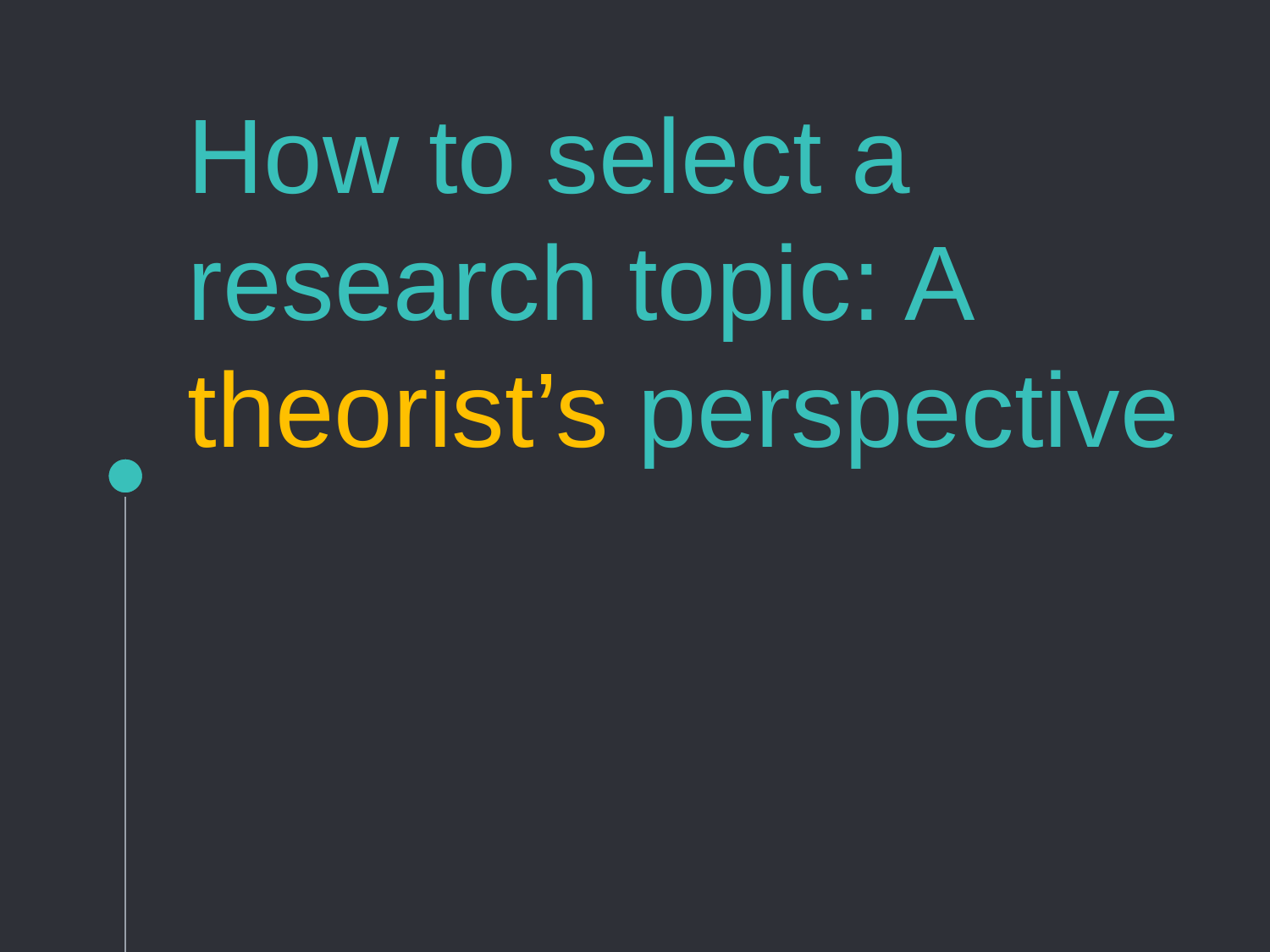

# How to select a research topic: A theorist’s perspective